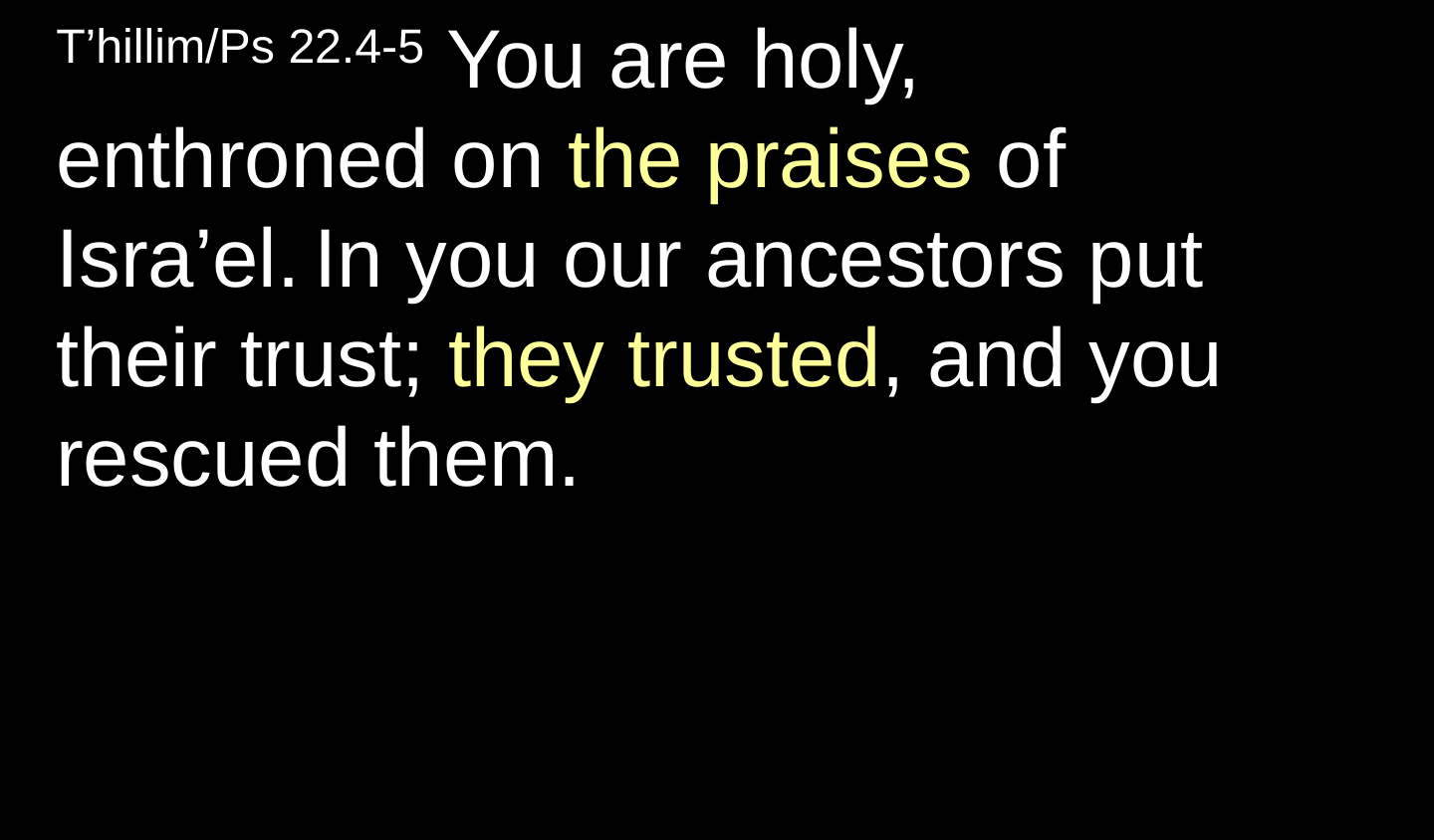

T’hillim/Ps 22.4-5 You are holy,
enthroned on the praises of Isra’el. In you our ancestors put their trust; they trusted, and you rescued them.